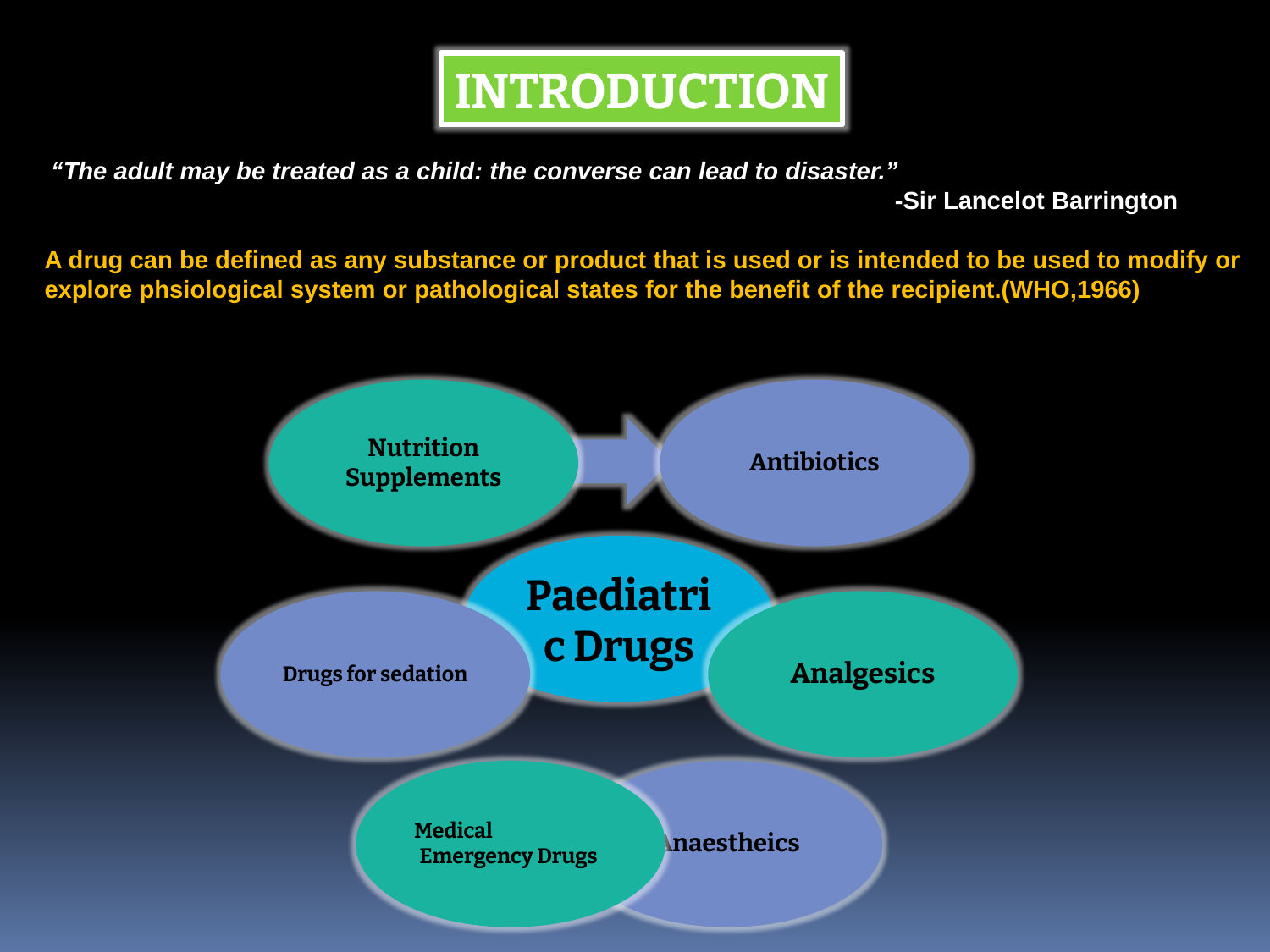

INTRODUCTION
 “The adult may be treated as a child: the converse can lead to disaster.”
                                                                                                                          -Sir Lancelot Barrington
A drug can be defined as any substance or product that is used or is intended to be used to modify or explore phsiological system or pathological states for the benefit of the recipient.(WHO,1966)
Paediatric Drugs
Antibiotics
Anaestheics
Medical                               Emergency Drugs
Drugs for sedation
Analgesics
Nutrition Supplements